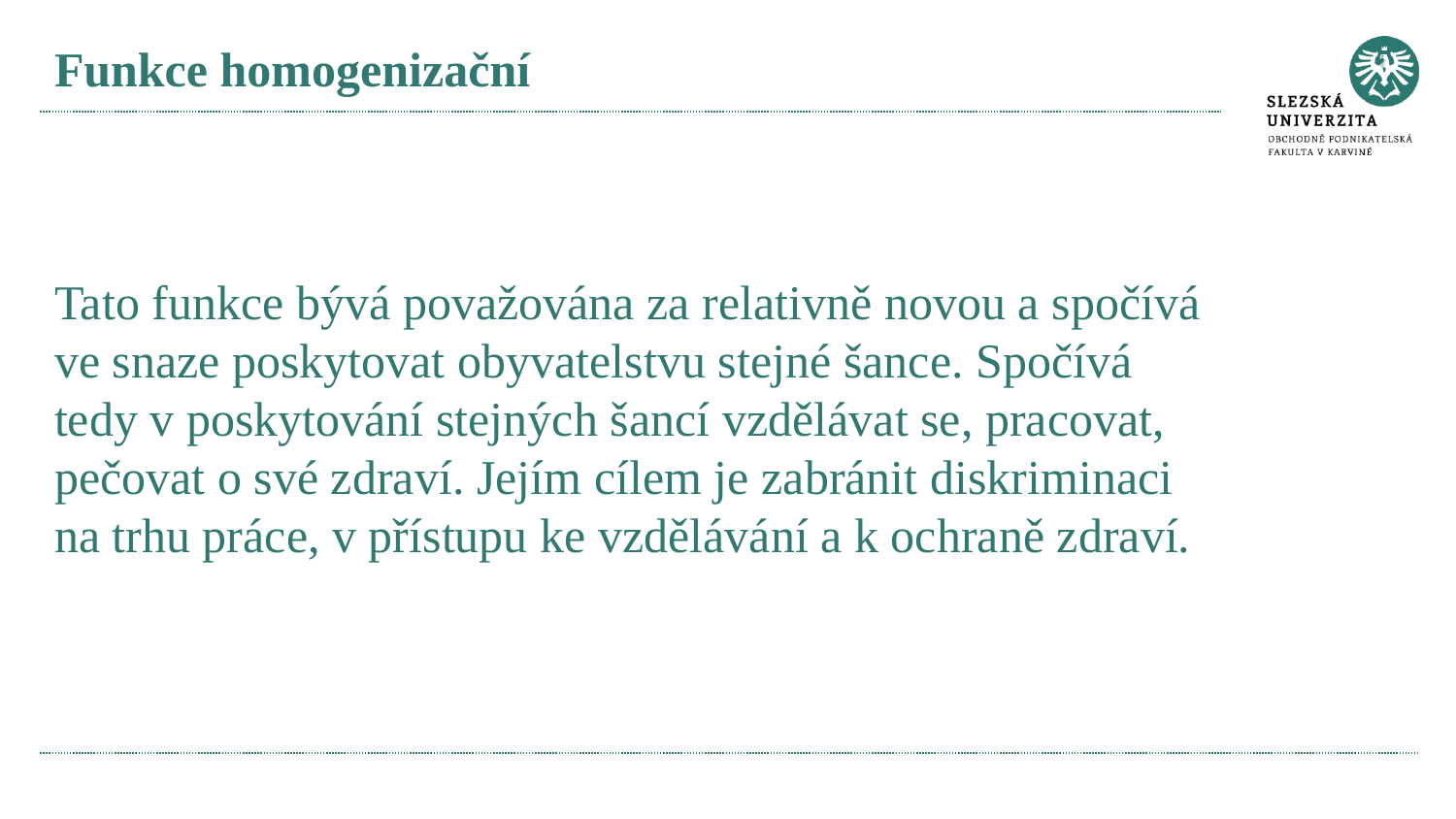

# Funkce homogenizační Tato funkce bývá považována za relativně novou a spočívá ve snaze poskytovat obyvatelstvu stejné šance. Spočívá tedy v poskytování stejných šancí vzdělávat se, pracovat, pečovat o své zdraví. Jejím cílem je zabránit diskriminaci na trhu práce, v přístupu ke vzdělávání a k ochraně zdraví.